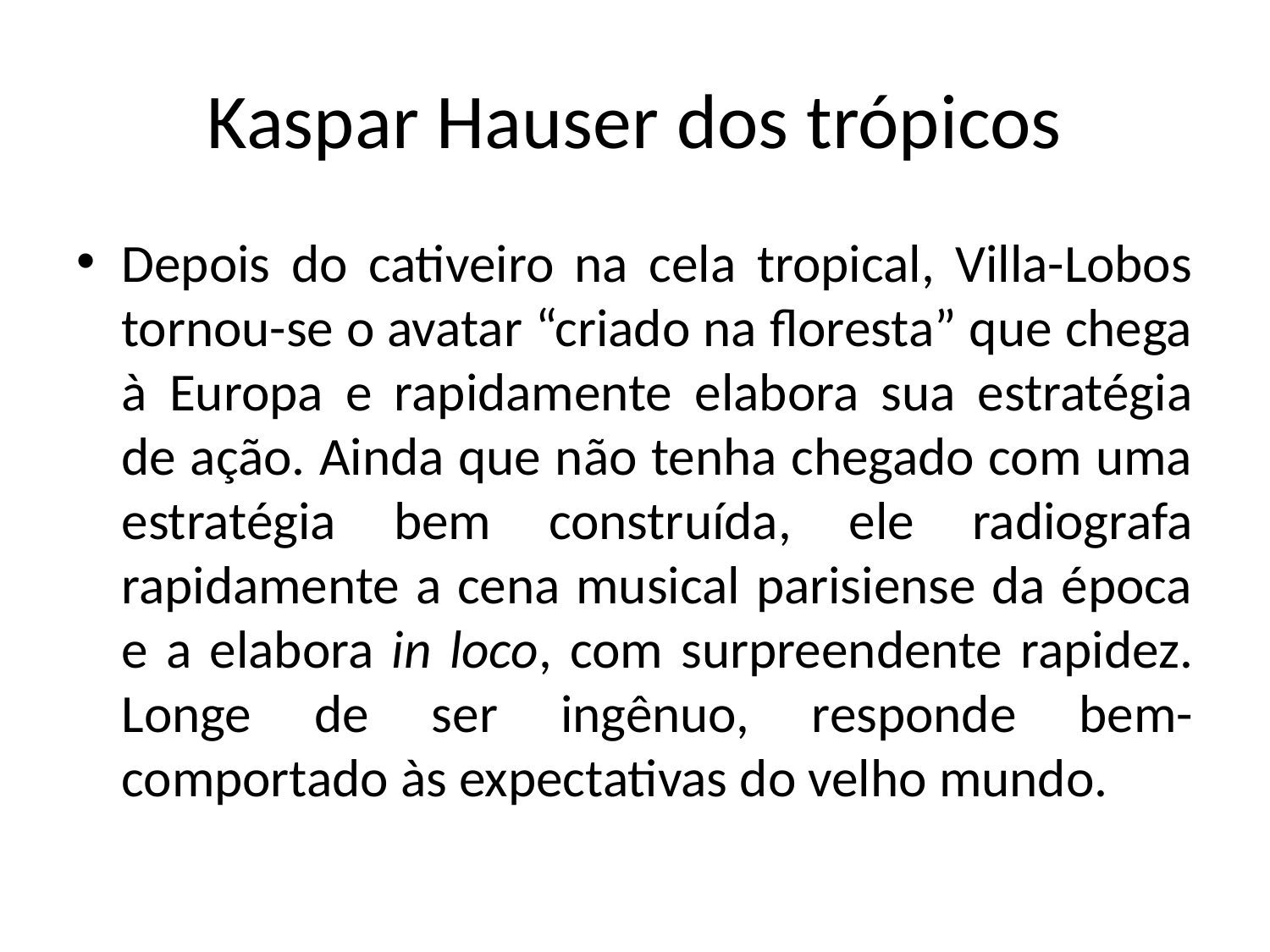

# Kaspar Hauser dos trópicos
Depois do cativeiro na cela tropical, Villa-Lobos tornou-se o avatar “criado na floresta” que chega à Europa e rapidamente elabora sua estratégia de ação. Ainda que não tenha chegado com uma estratégia bem construída, ele radiografa rapidamente a cena musical parisiense da época e a elabora in loco, com surpreendente rapidez. Longe de ser ingênuo, responde bem-comportado às expectativas do velho mundo.